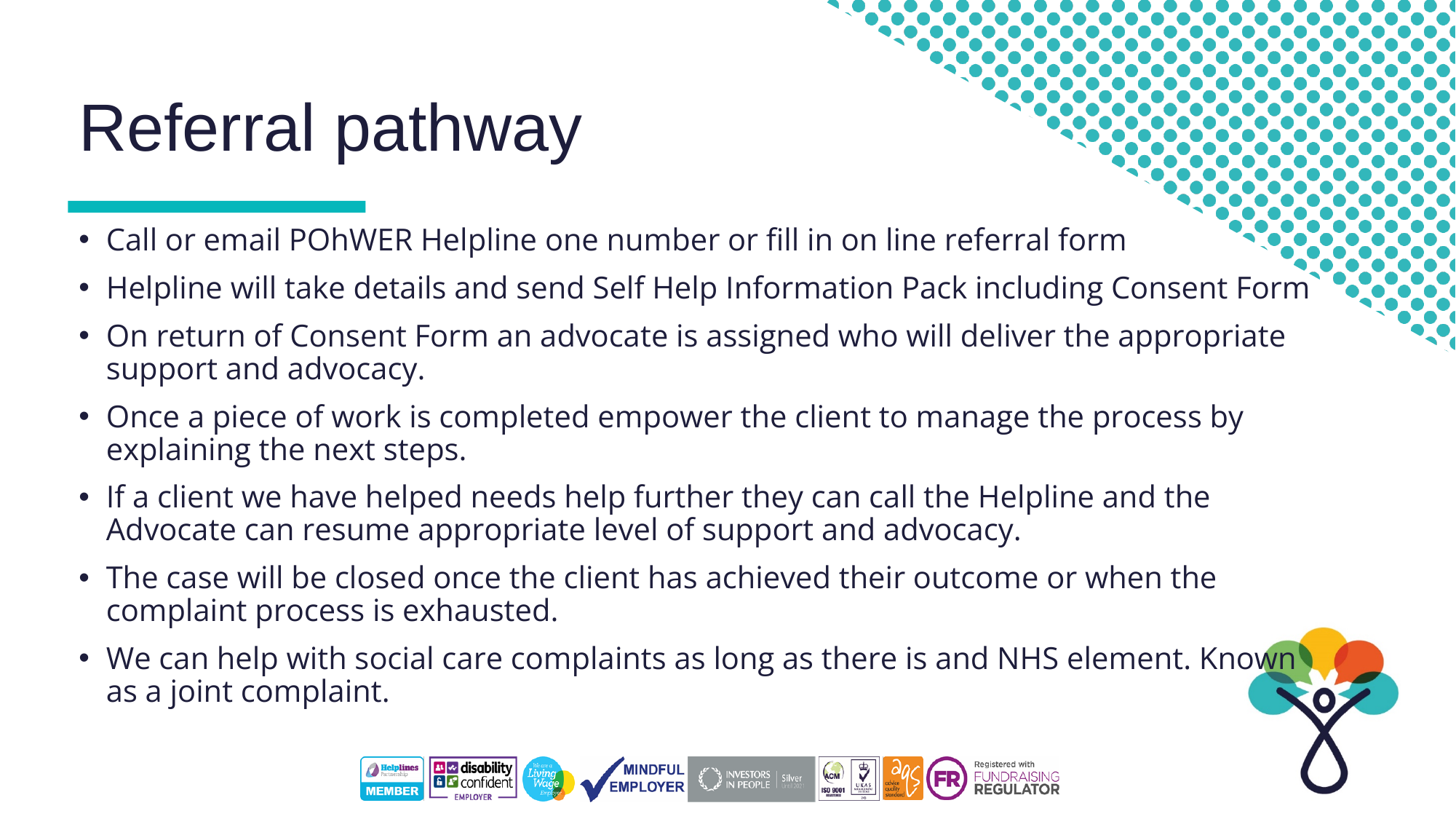

# Referral pathway
Call or email POhWER Helpline one number or fill in on line referral form
Helpline will take details and send Self Help Information Pack including Consent Form
On return of Consent Form an advocate is assigned who will deliver the appropriate support and advocacy.
Once a piece of work is completed empower the client to manage the process by explaining the next steps.
If a client we have helped needs help further they can call the Helpline and the Advocate can resume appropriate level of support and advocacy.
The case will be closed once the client has achieved their outcome or when the complaint process is exhausted.
We can help with social care complaints as long as there is and NHS element. Known as a joint complaint.